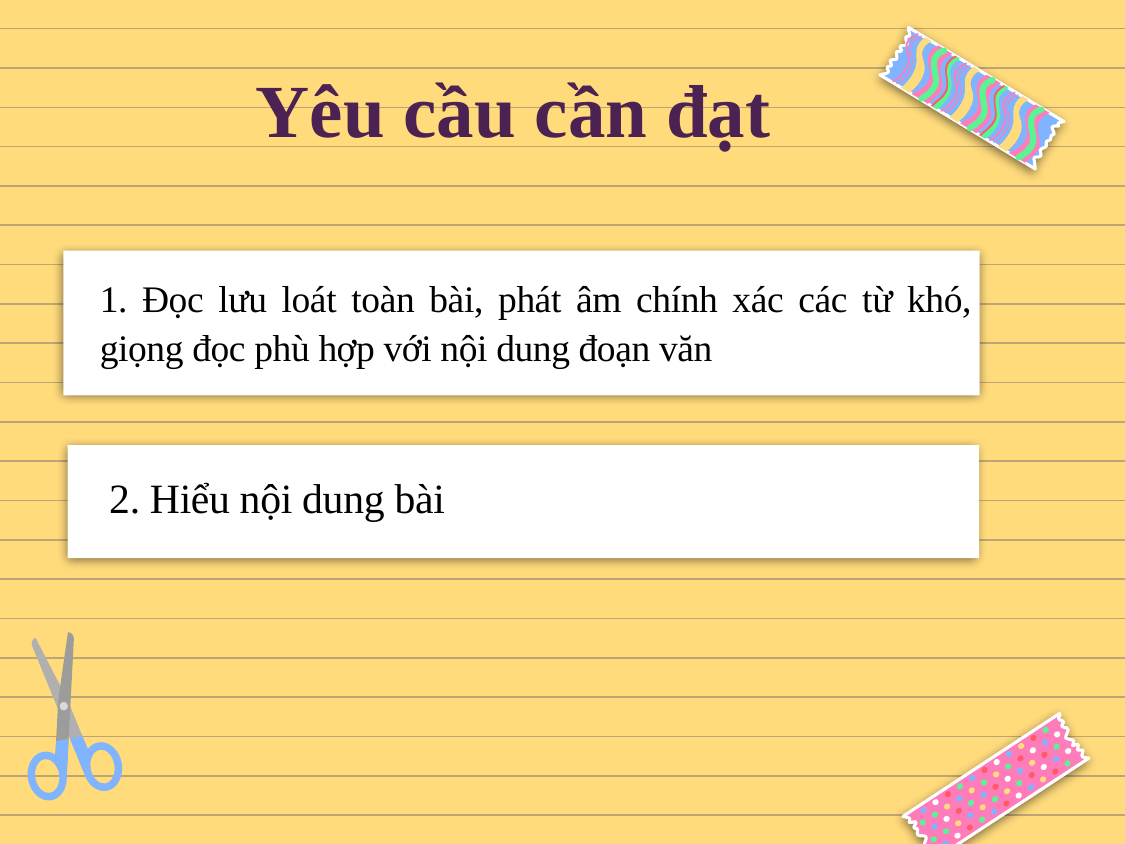

# Yêu cầu cần đạt

1. Đọc lư­u loát toàn bài, phát âm chính xác các từ khó, giọng đọc phù hợp với nội dung đoạn văn

2. Hiểu nội dung bài